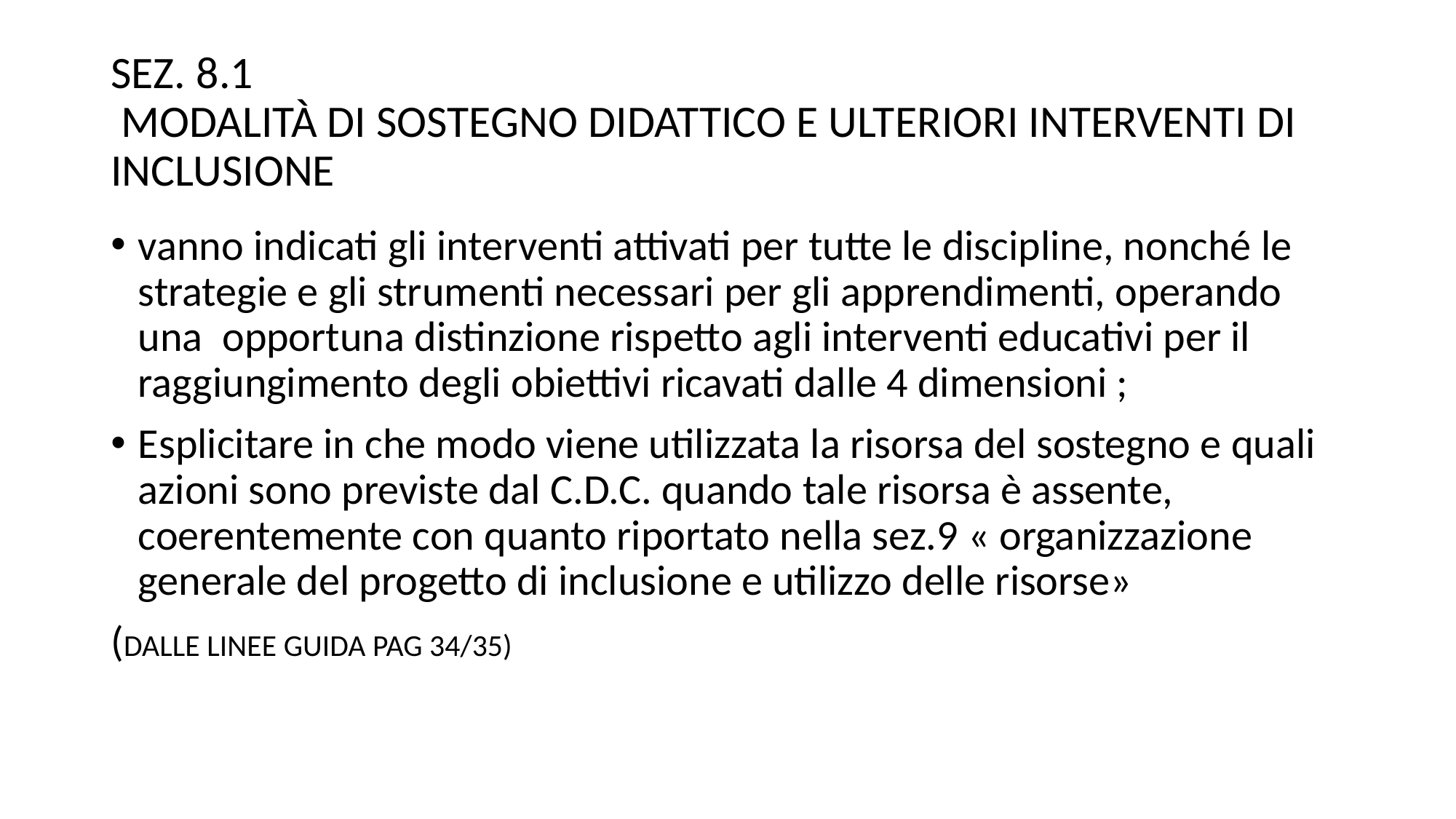

# SEZ. 8.1 MODALITÀ DI SOSTEGNO DIDATTICO E ULTERIORI INTERVENTI DI INCLUSIONE
vanno indicati gli interventi attivati per tutte le discipline, nonché le strategie e gli strumenti necessari per gli apprendimenti, operando una  opportuna distinzione rispetto agli interventi educativi per il raggiungimento degli obiettivi ricavati dalle 4 dimensioni ;
Esplicitare in che modo viene utilizzata la risorsa del sostegno e quali azioni sono previste dal C.D.C. quando tale risorsa è assente, coerentemente con quanto riportato nella sez.9 « organizzazione generale del progetto di inclusione e utilizzo delle risorse»
(DALLE LINEE GUIDA PAG 34/35)